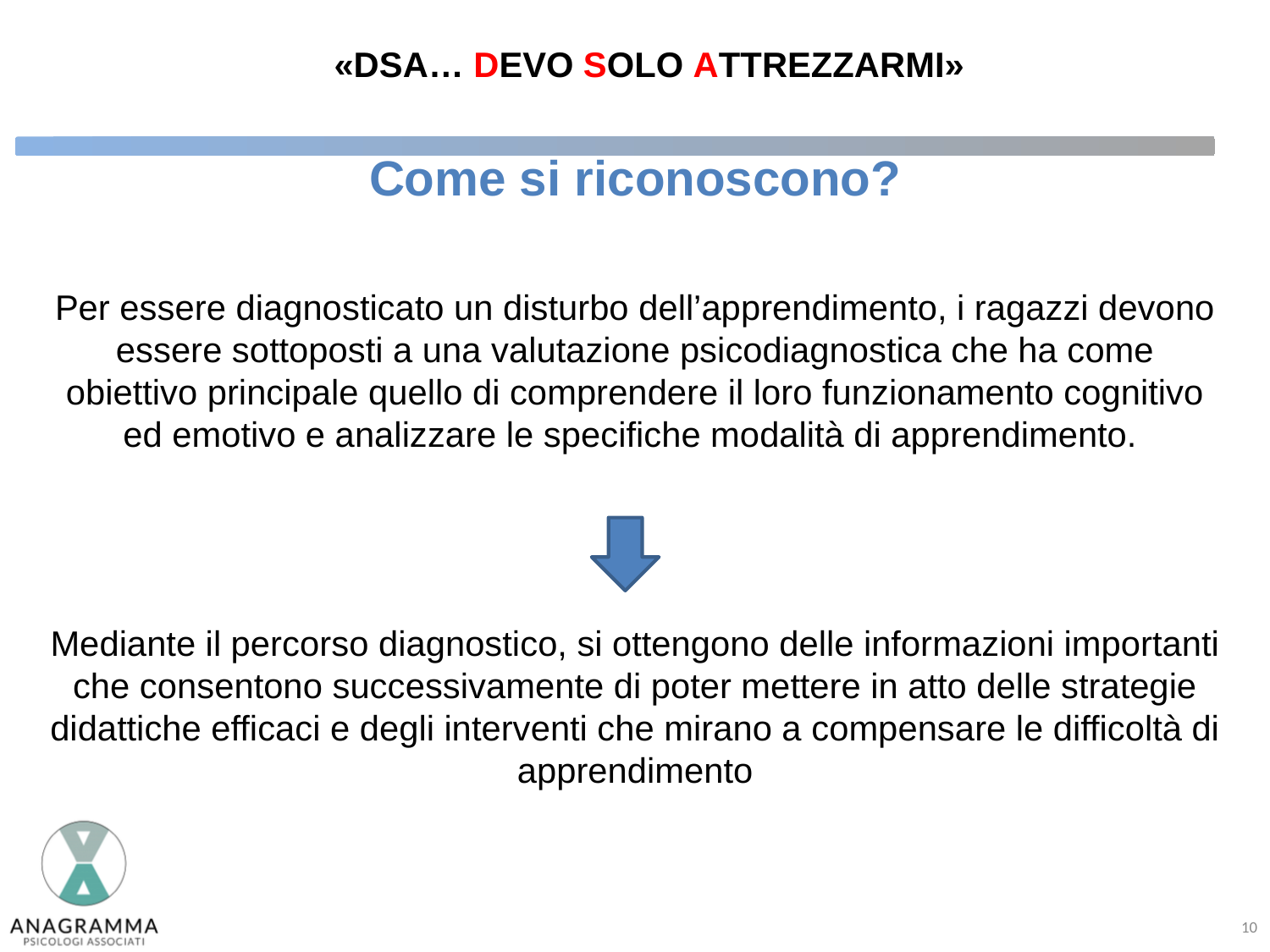

# «DSA… DEVO SOLO ATTREZZARMI»
Come si riconoscono?

Per essere diagnosticato un disturbo dell’apprendimento, i ragazzi devono essere sottoposti a una valutazione psicodiagnostica che ha come obiettivo principale quello di comprendere il loro funzionamento cognitivo ed emotivo e analizzare le specifiche modalità di apprendimento.

Mediante il percorso diagnostico, si ottengono delle informazioni importanti che consentono successivamente di poter mettere in atto delle strategie didattiche efficaci e degli interventi che mirano a compensare le difficoltà di apprendimento

10